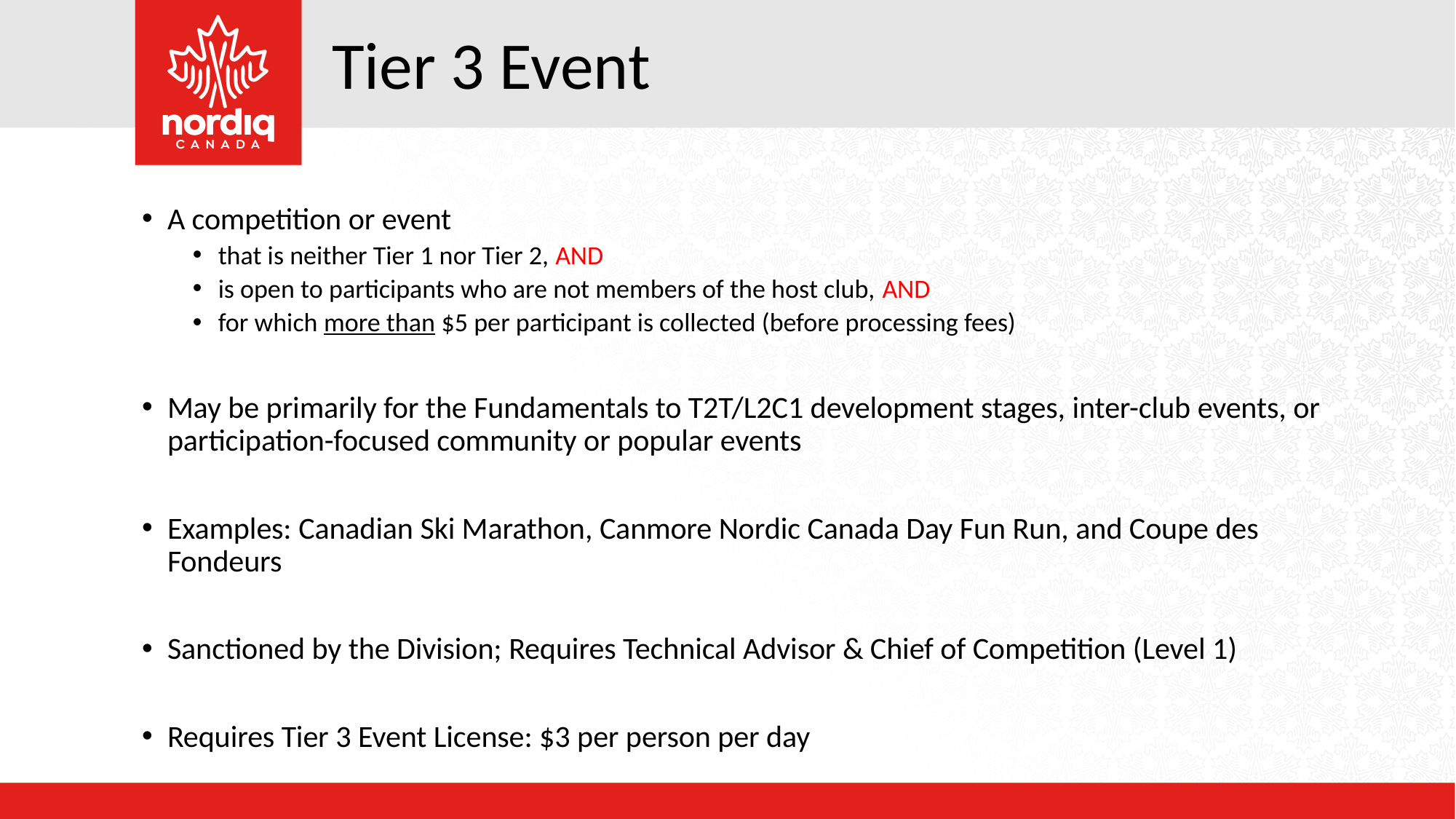

# Tier 3 Event
A competition or event
that is neither Tier 1 nor Tier 2, AND
is open to participants who are not members of the host club, AND
for which more than $5 per participant is collected (before processing fees)

May be primarily for the Fundamentals to T2T/L2C1 development stages, inter-club events, or participation-focused community or popular events

Examples: Canadian Ski Marathon, Canmore Nordic Canada Day Fun Run, and Coupe des Fondeurs

Sanctioned by the Division; Requires Technical Advisor & Chief of Competition (Level 1)

Requires Tier 3 Event License: $3 per person per day